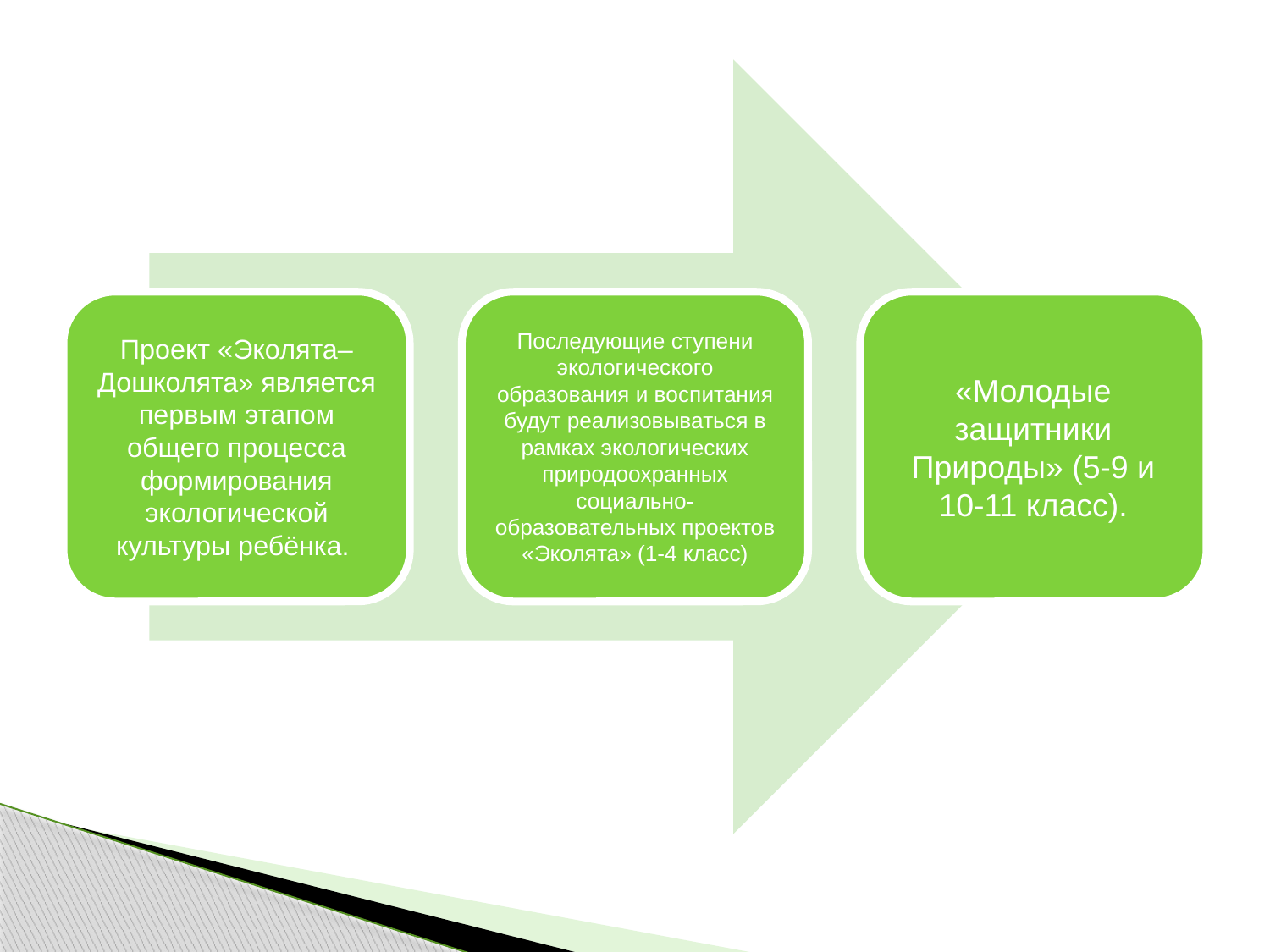

Проект «Эколята–Дошколята» является первым этапом общего процесса формирования экологической культуры ребёнка.
Последующие ступени экологического образования и воспитания будут реализовываться в рамках экологических природоохранных социально-образовательных проектов «Эколята» (1-4 класс)
«Молодые защитники Природы» (5-9 и 10-11 класс).